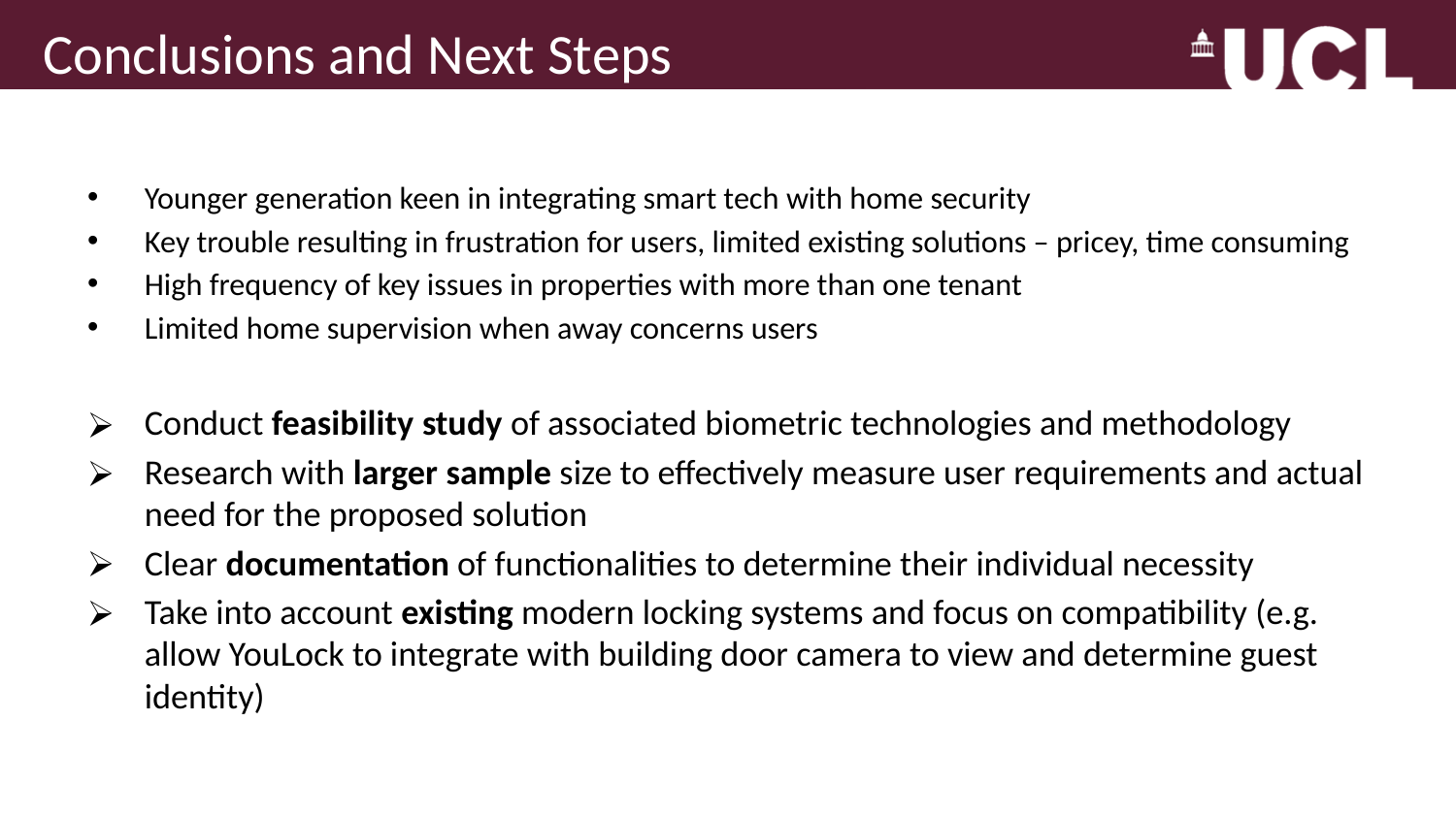

# Conclusions and Next Steps
Younger generation keen in integrating smart tech with home security
Key trouble resulting in frustration for users, limited existing solutions – pricey, time consuming
High frequency of key issues in properties with more than one tenant
Limited home supervision when away concerns users

Conduct feasibility study of associated biometric technologies and methodology
Research with larger sample size to effectively measure user requirements and actual need for the proposed solution
Clear documentation of functionalities to determine their individual necessity
Take into account existing modern locking systems and focus on compatibility (e.g. allow YouLock to integrate with building door camera to view and determine guest identity)